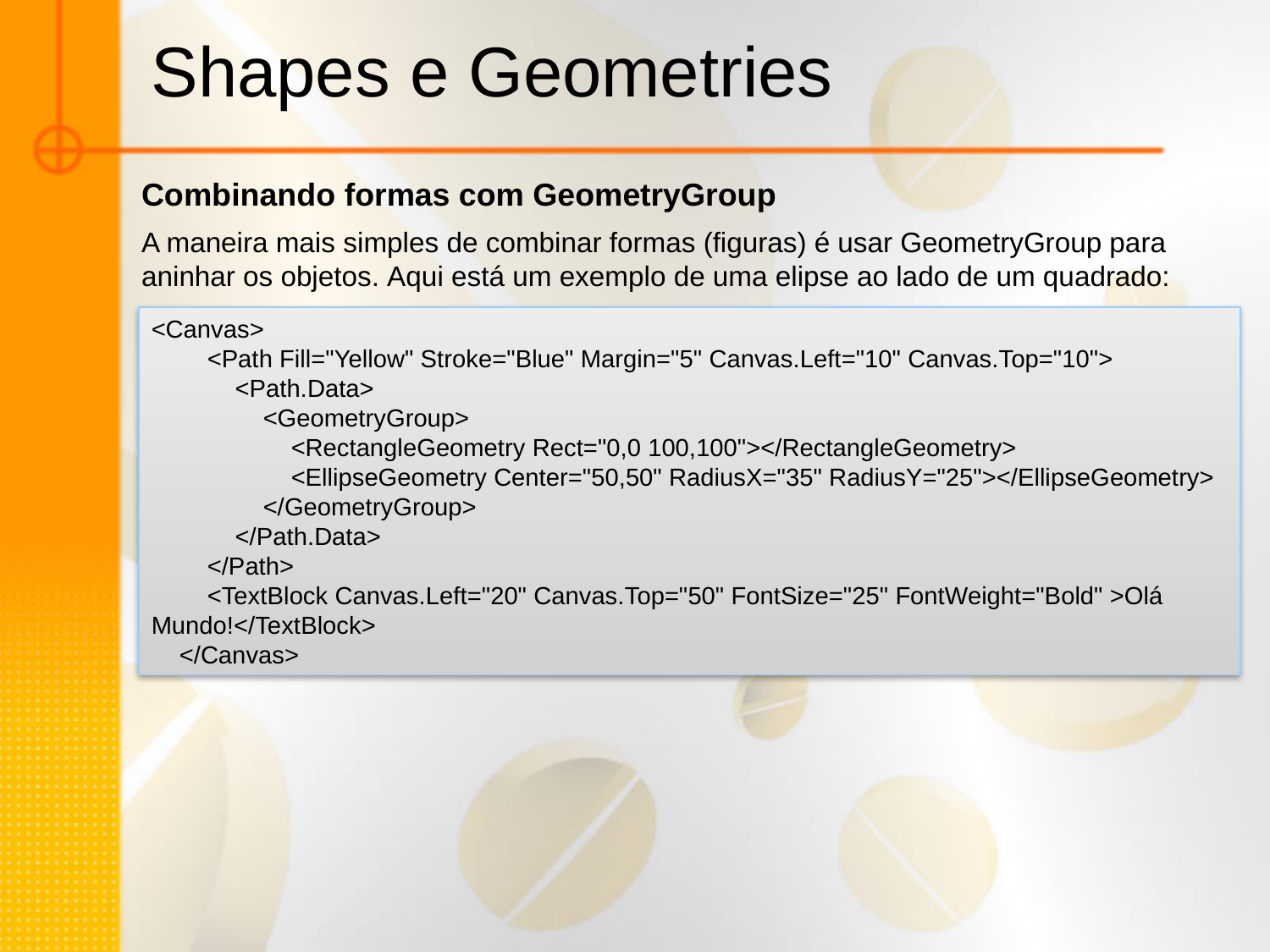

Shapes e Geometries
Combinando formas com GeometryGroup
A maneira mais simples de combinar formas (figuras) é usar GeometryGroup para aninhar os objetos. Aqui está um exemplo de uma elipse ao lado de um quadrado:
<Canvas>
        <Path Fill="Yellow" Stroke="Blue" Margin="5" Canvas.Left="10" Canvas.Top="10">
            <Path.Data>
                <GeometryGroup>
                    <RectangleGeometry Rect="0,0 100,100"></RectangleGeometry>
                    <EllipseGeometry Center="50,50" RadiusX="35" RadiusY="25"></EllipseGeometry>
                </GeometryGroup>
            </Path.Data>
        </Path>
        <TextBlock Canvas.Left="20" Canvas.Top="50" FontSize="25" FontWeight="Bold" >Olá Mundo!</TextBlock>
    </Canvas>